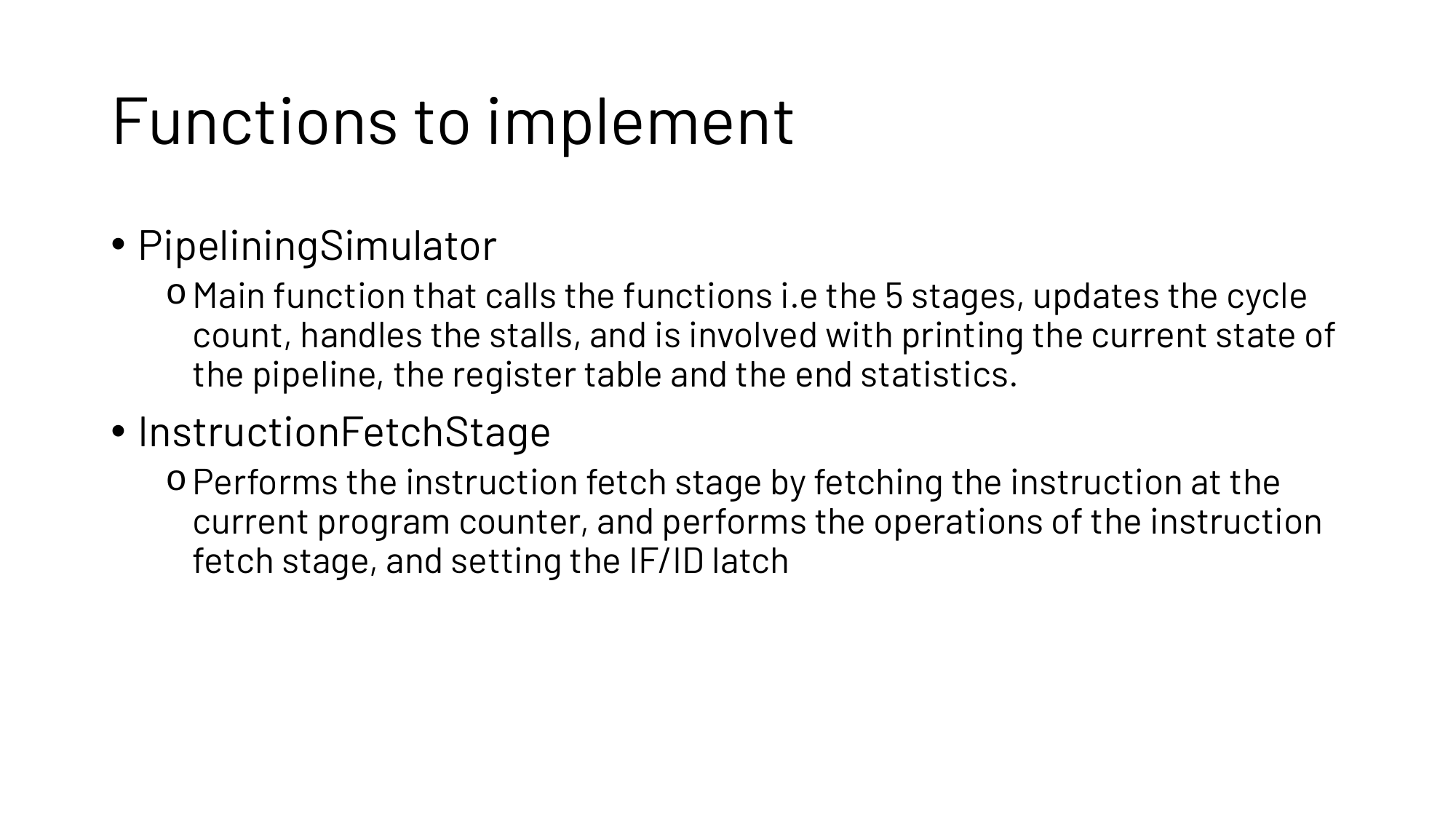

# Functions to implement
PipeliningSimulator
Main function that calls the functions i.e the 5 stages, updates the cycle count, handles the stalls, and is involved with printing the current state of the pipeline, the register table and the end statistics.
InstructionFetchStage
Performs the instruction fetch stage by fetching the instruction at the current program counter, and performs the operations of the instruction fetch stage, and setting the IF/ID latch